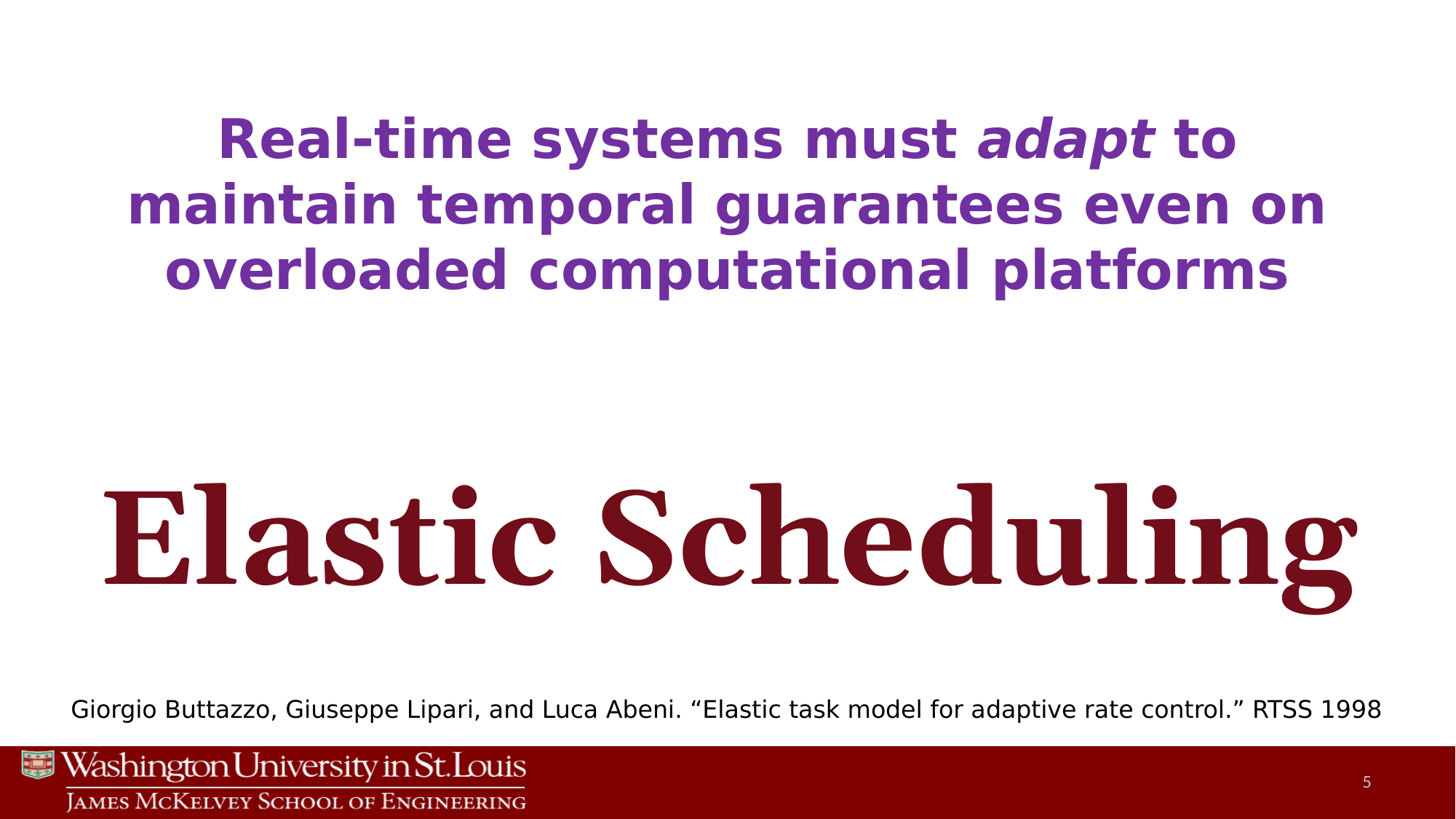

# Real-time systems must adapt to maintain temporal guarantees even on overloaded computational platforms
Elastic Scheduling
Giorgio Buttazzo, Giuseppe Lipari, and Luca Abeni. “Elastic task model for adaptive rate control.” RTSS 1998
5